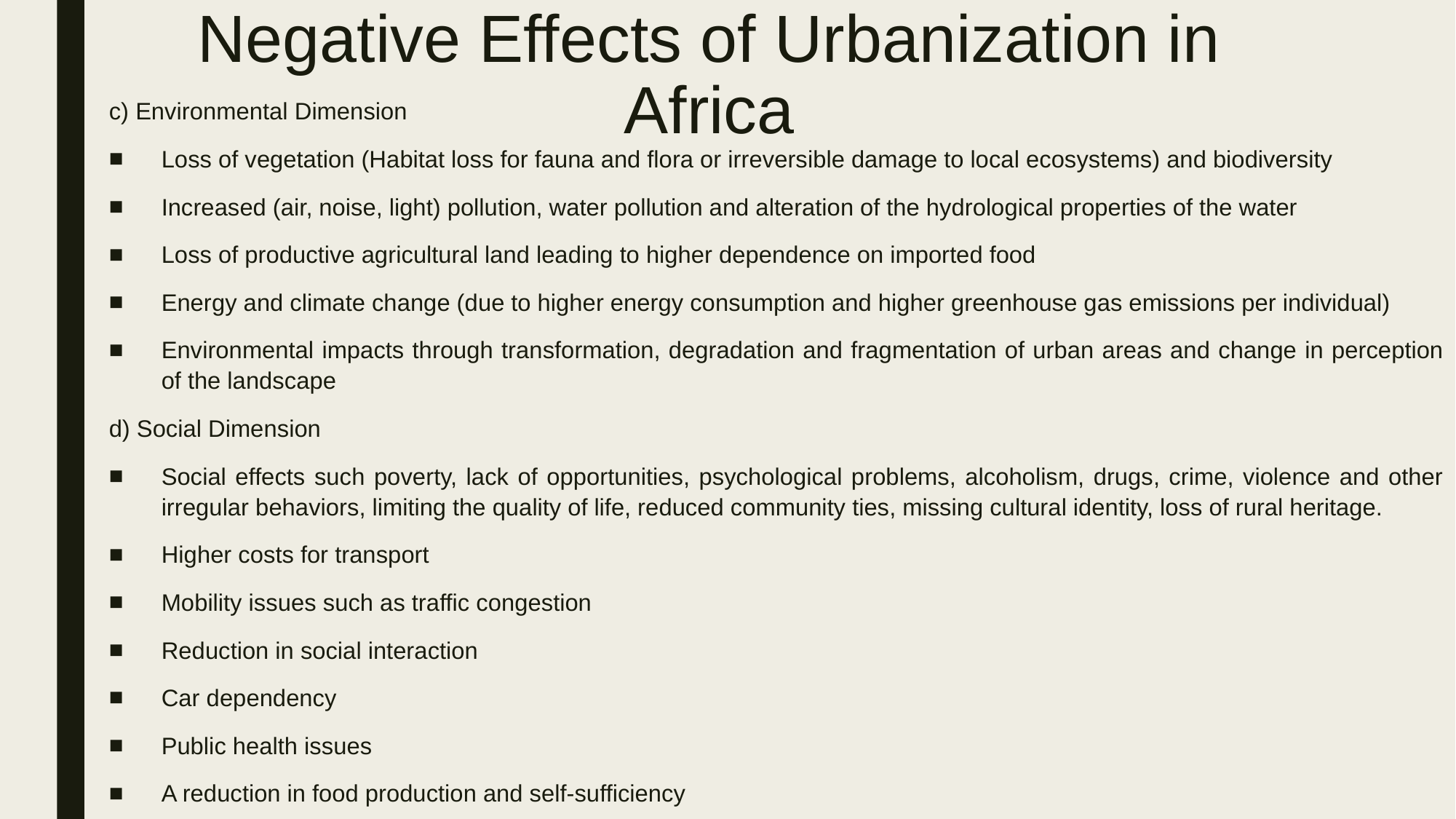

# Negative Effects of Urbanization in Africa
c) Environmental Dimension
Loss of vegetation (Habitat loss for fauna and flora or irreversible damage to local ecosystems) and biodiversity
Increased (air, noise, light) pollution, water pollution and alteration of the hydrological properties of the water
Loss of productive agricultural land leading to higher dependence on imported food
Energy and climate change (due to higher energy consumption and higher greenhouse gas emissions per individual)
Environmental impacts through transformation, degradation and fragmentation of urban areas and change in perception of the landscape
d) Social Dimension
Social effects such poverty, lack of opportunities, psychological problems, alcoholism, drugs, crime, violence and other irregular behaviors, limiting the quality of life, reduced community ties, missing cultural identity, loss of rural heritage.
Higher costs for transport
Mobility issues such as traffic congestion
Reduction in social interaction
Car dependency
Public health issues
A reduction in food production and self-sufficiency